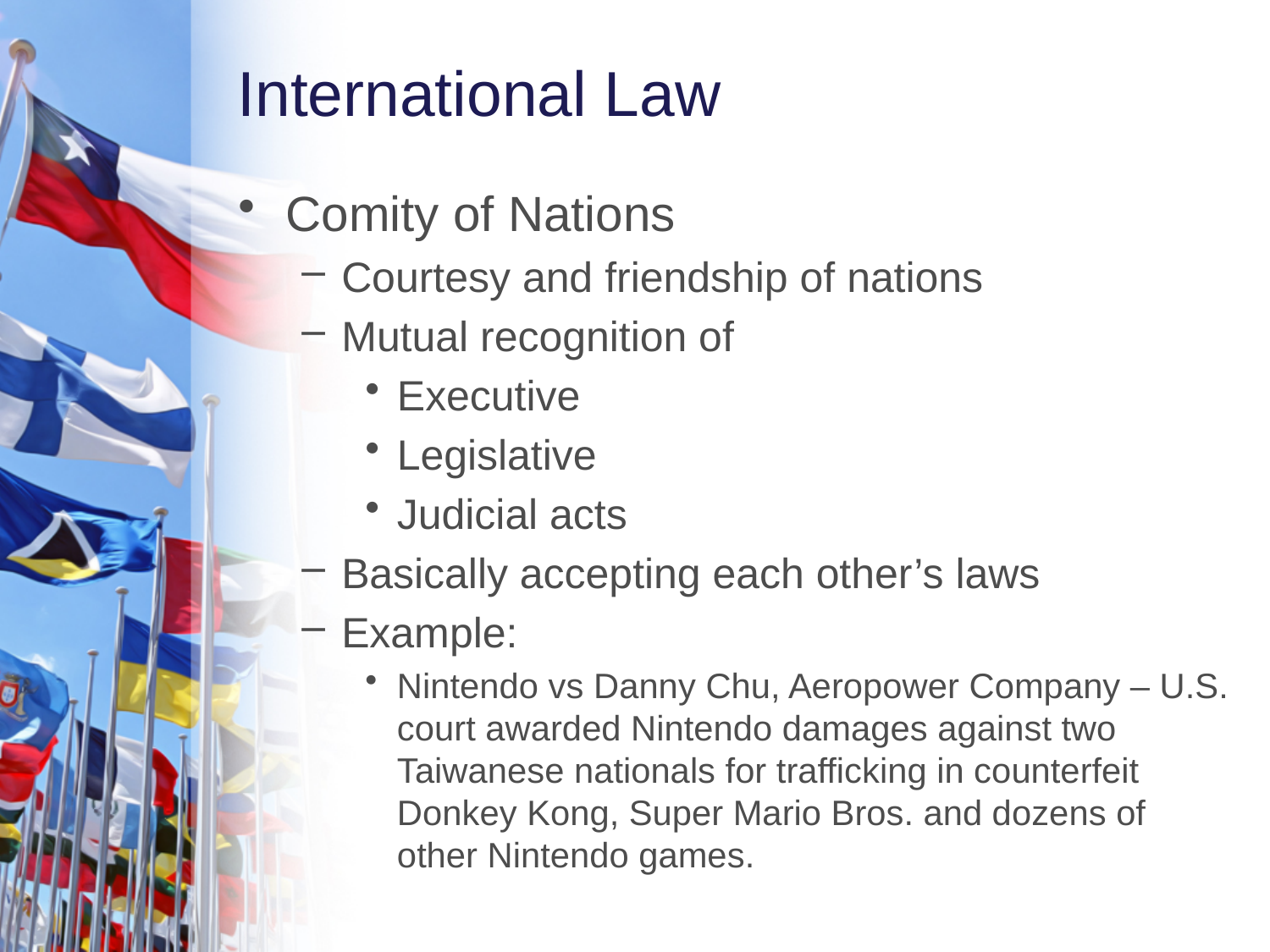

# International Law
Comity of Nations
Courtesy and friendship of nations
Mutual recognition of
Executive
Legislative
Judicial acts
Basically accepting each other’s laws
Example:
Nintendo vs Danny Chu, Aeropower Company – U.S. court awarded Nintendo damages against two Taiwanese nationals for trafficking in counterfeit Donkey Kong, Super Mario Bros. and dozens of other Nintendo games.